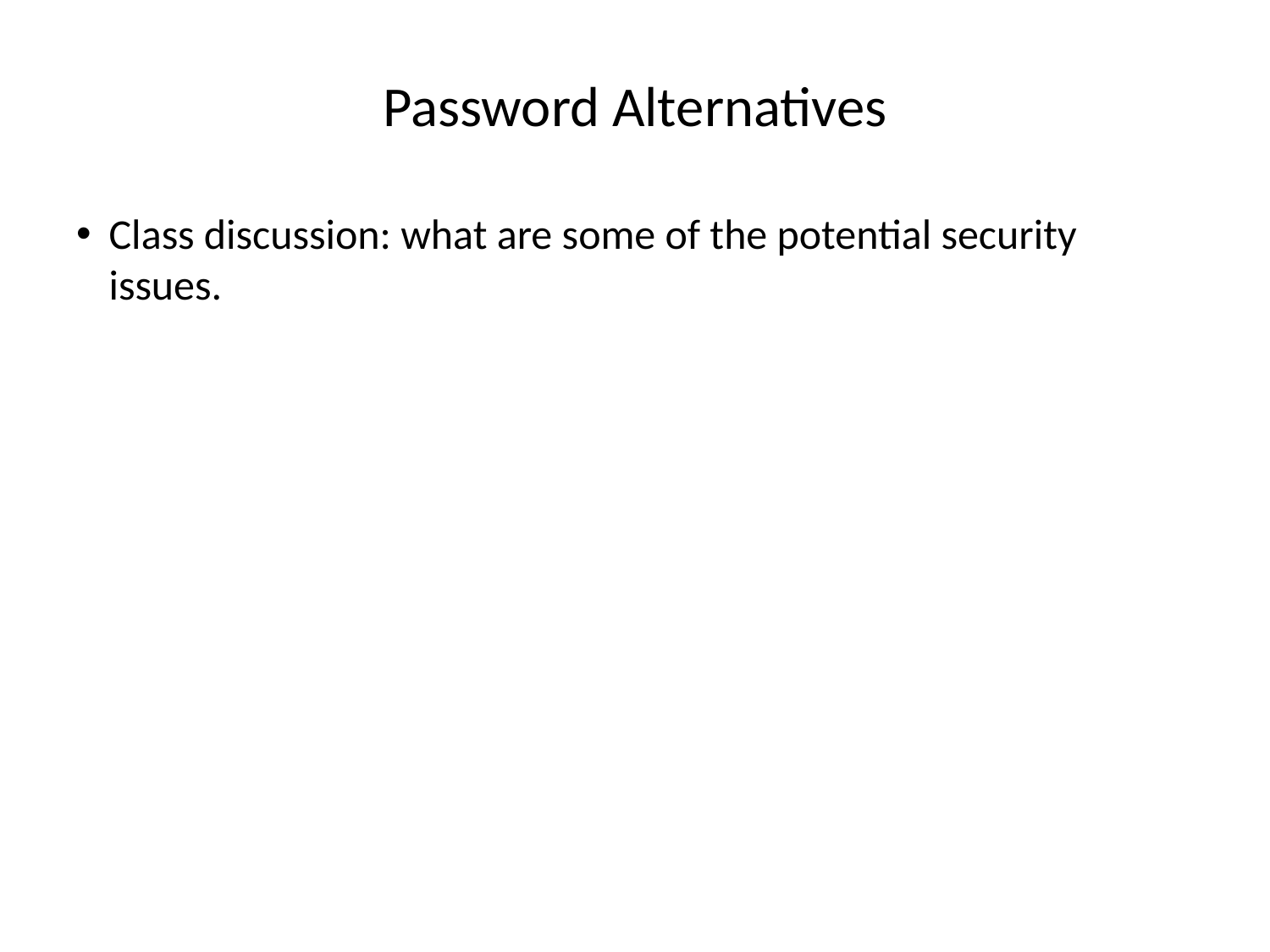

# Password Alternatives
Class discussion: what are some of the potential security issues.